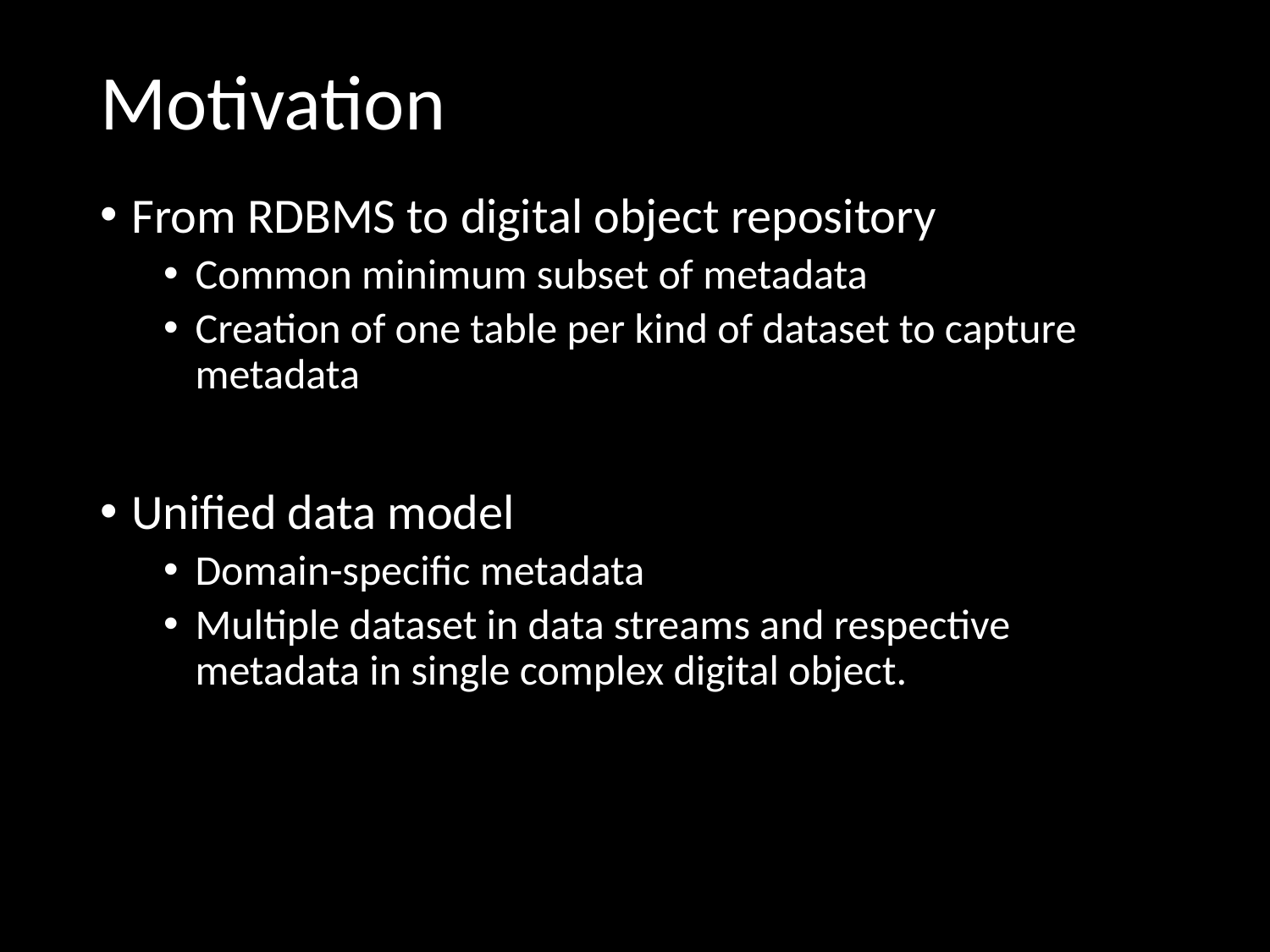

# Motivation
From RDBMS to digital object repository
Common minimum subset of metadata
Creation of one table per kind of dataset to capture metadata

Unified data model
Domain-specific metadata
Multiple dataset in data streams and respective metadata in single complex digital object.